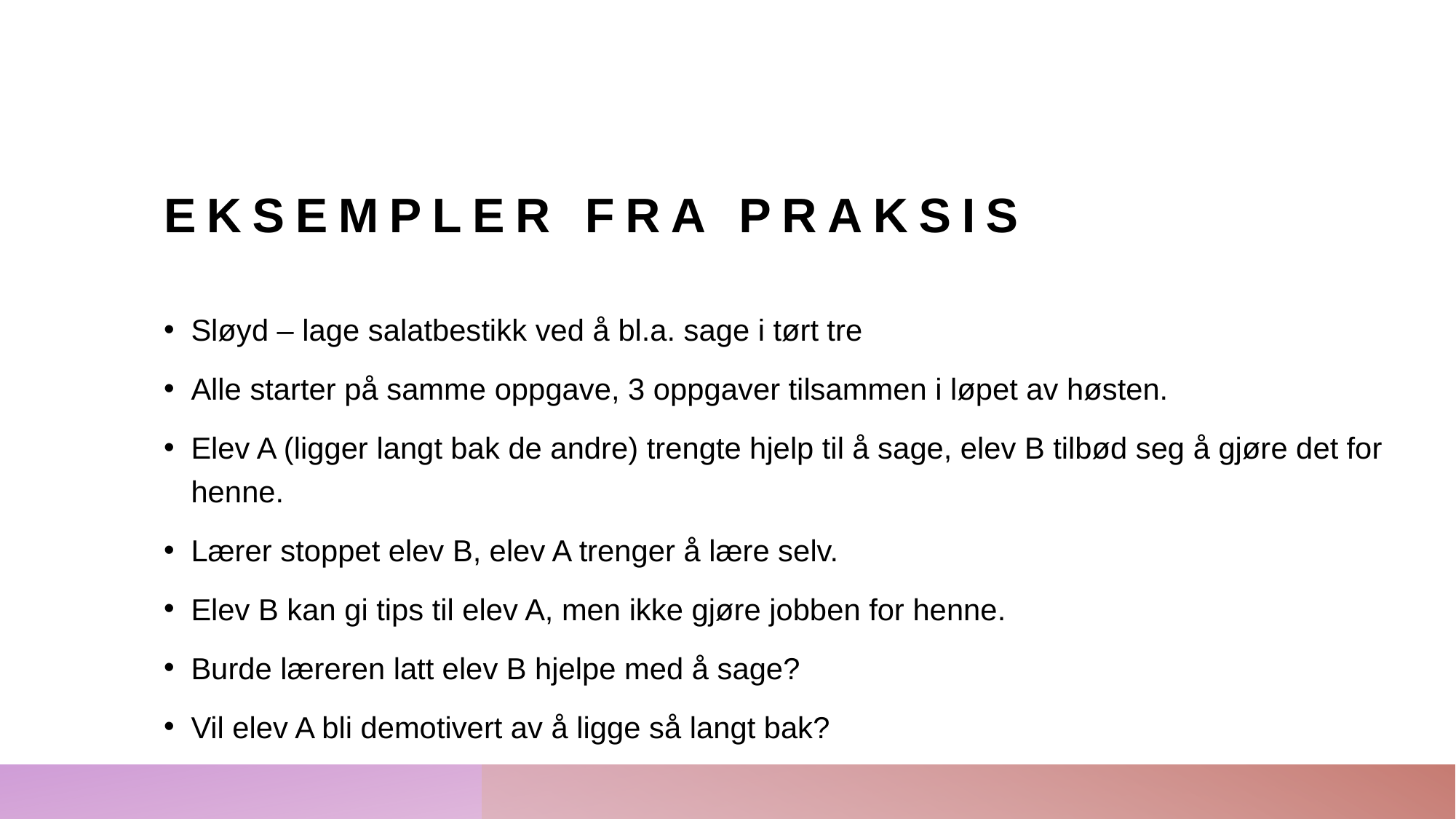

# Eksempler fra praksis

Sløyd – lage salatbestikk ved å bl.a. sage i tørt tre
Alle starter på samme oppgave, 3 oppgaver tilsammen i løpet av høsten.
Elev A (ligger langt bak de andre) trengte hjelp til å sage, elev B tilbød seg å gjøre det for henne.
Lærer stoppet elev B, elev A trenger å lære selv.
Elev B kan gi tips til elev A, men ikke gjøre jobben for henne.
Burde læreren latt elev B hjelpe med å sage?
Vil elev A bli demotivert av å ligge så langt bak?